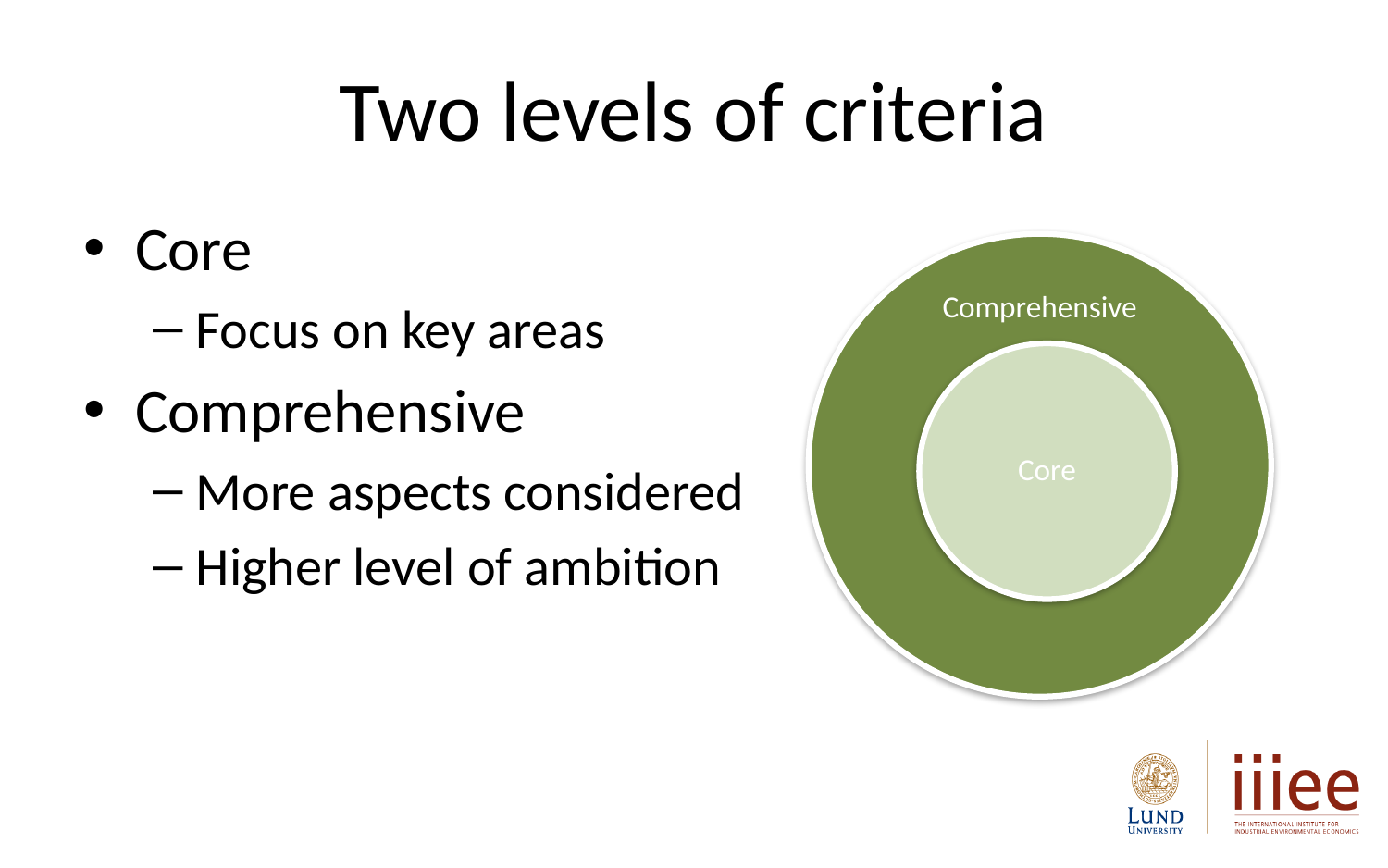

# Two levels of criteria
Core
Focus on key areas
Comprehensive
More aspects considered
Higher level of ambition

Comprehensive
Core